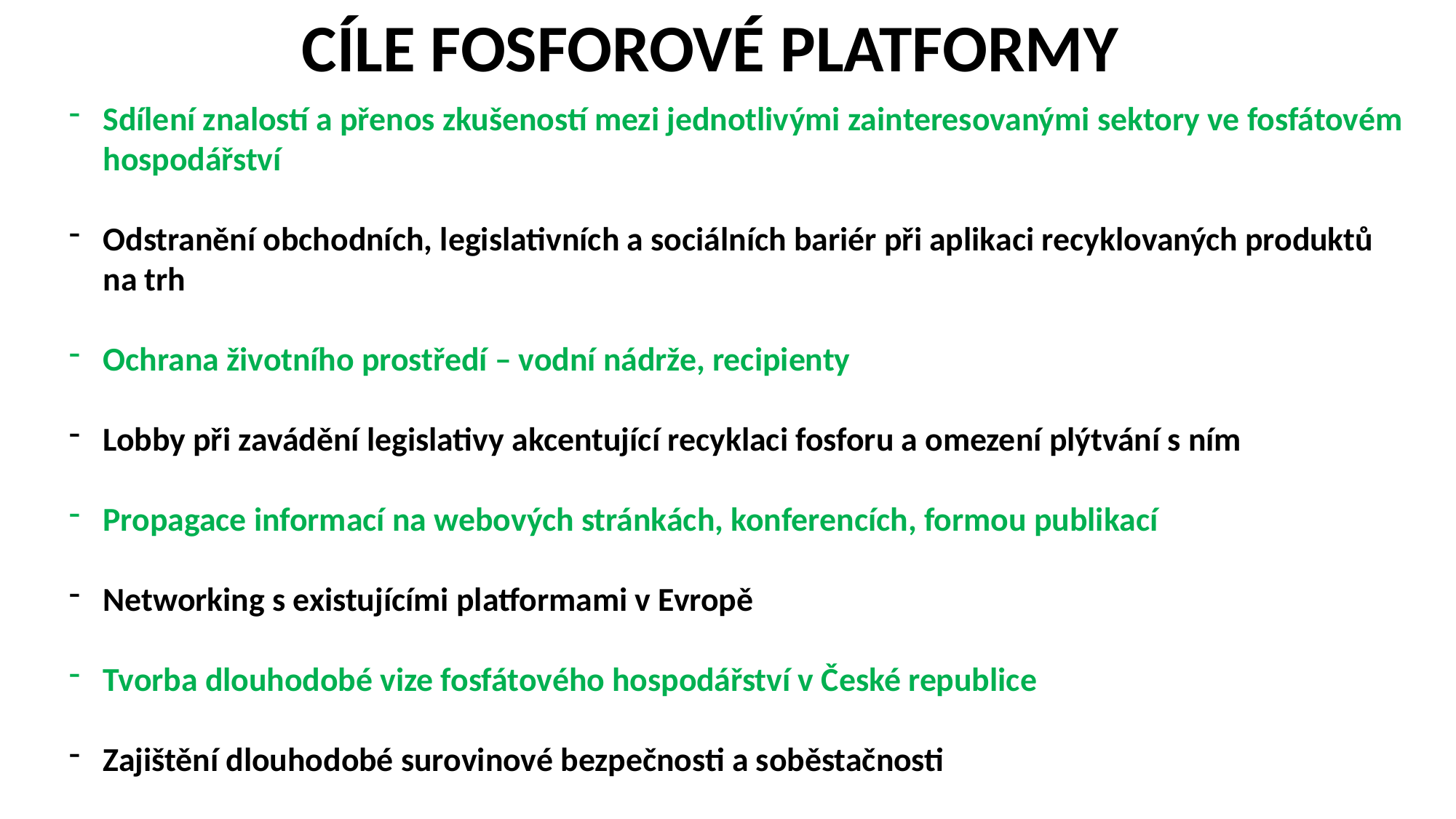

CÍLE FOSFOROVÉ PLATFORMY
Sdílení znalostí a přenos zkušeností mezi jednotlivými zainteresovanými sektory ve fosfátovém hospodářství

Odstranění obchodních, legislativních a sociálních bariér při aplikaci recyklovaných produktů na trh

Ochrana životního prostředí – vodní nádrže, recipienty

Lobby při zavádění legislativy akcentující recyklaci fosforu a omezení plýtvání s ním

Propagace informací na webových stránkách, konferencích, formou publikací

Networking s existujícími platformami v Evropě

Tvorba dlouhodobé vize fosfátového hospodářství v České republice

Zajištění dlouhodobé surovinové bezpečnosti a soběstačnosti